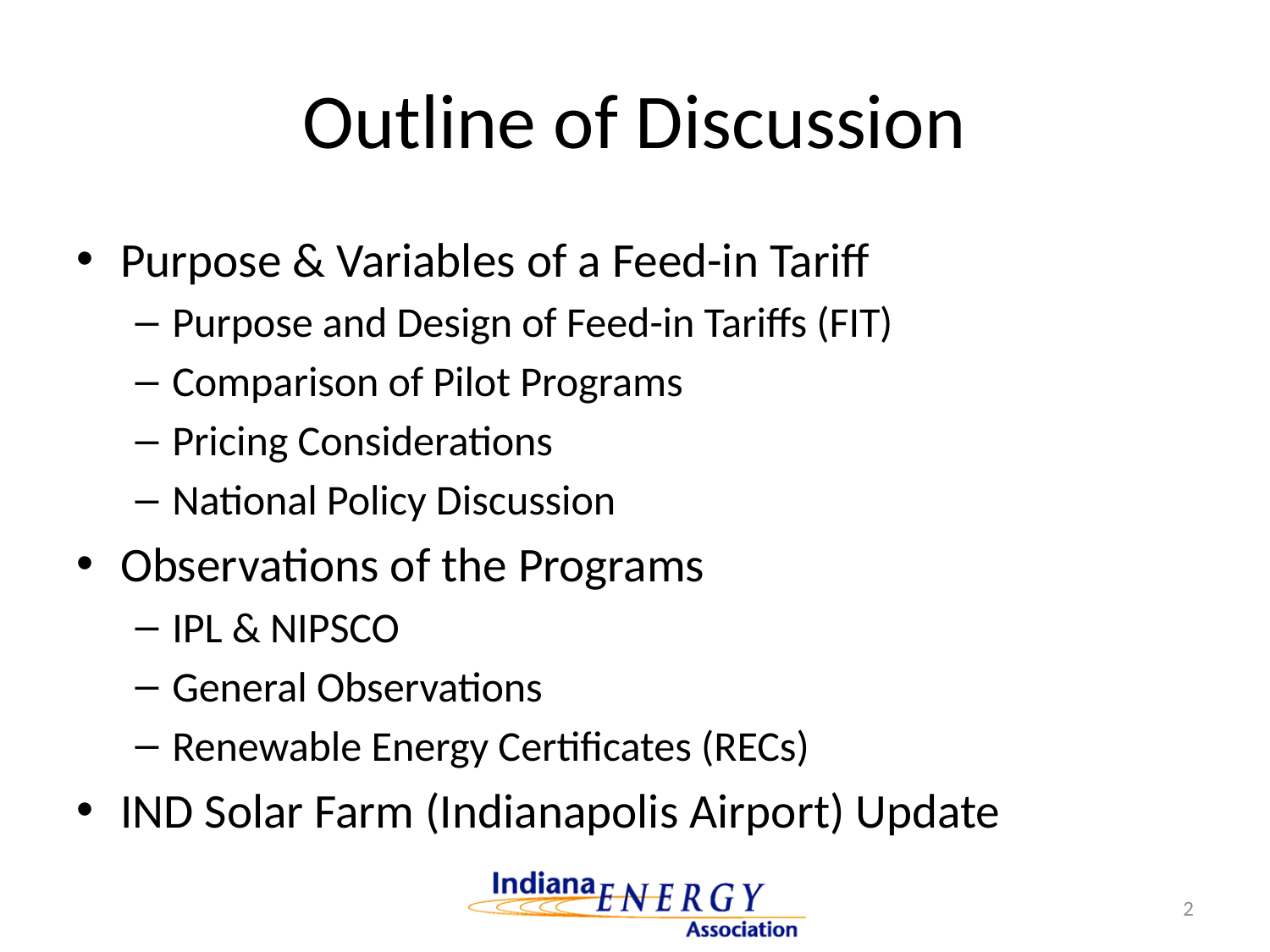

# Outline of Discussion
Purpose & Variables of a Feed-in Tariff
Purpose and Design of Feed-in Tariffs (FIT)
Comparison of Pilot Programs
Pricing Considerations
National Policy Discussion
Observations of the Programs
IPL & NIPSCO
General Observations
Renewable Energy Certificates (RECs)
IND Solar Farm (Indianapolis Airport) Update
2